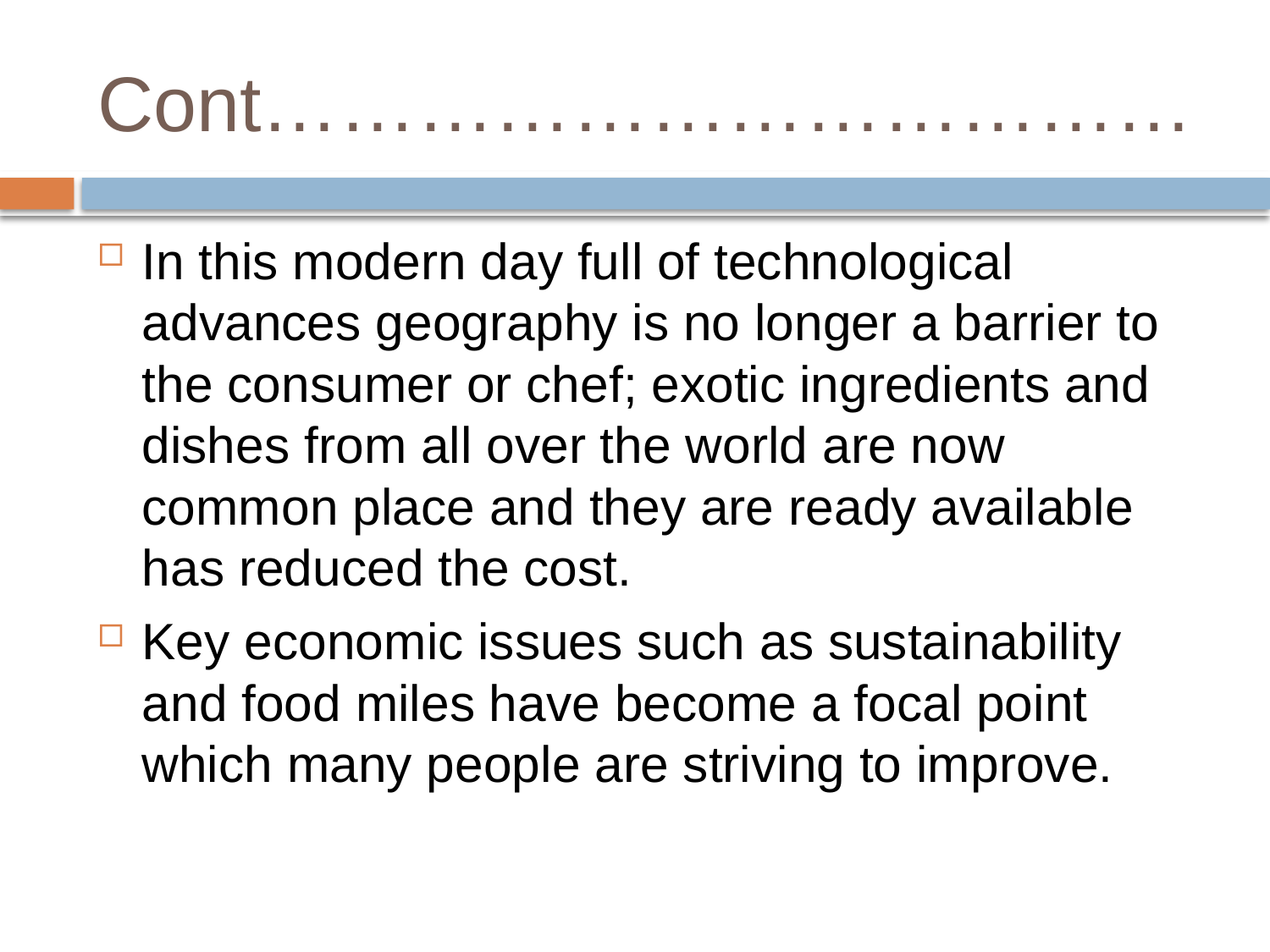

# Cont………………………………
In this modern day full of technological advances geography is no longer a barrier to the consumer or chef; exotic ingredients and dishes from all over the world are now common place and they are ready available has reduced the cost.
Key economic issues such as sustainability and food miles have become a focal point which many people are striving to improve.